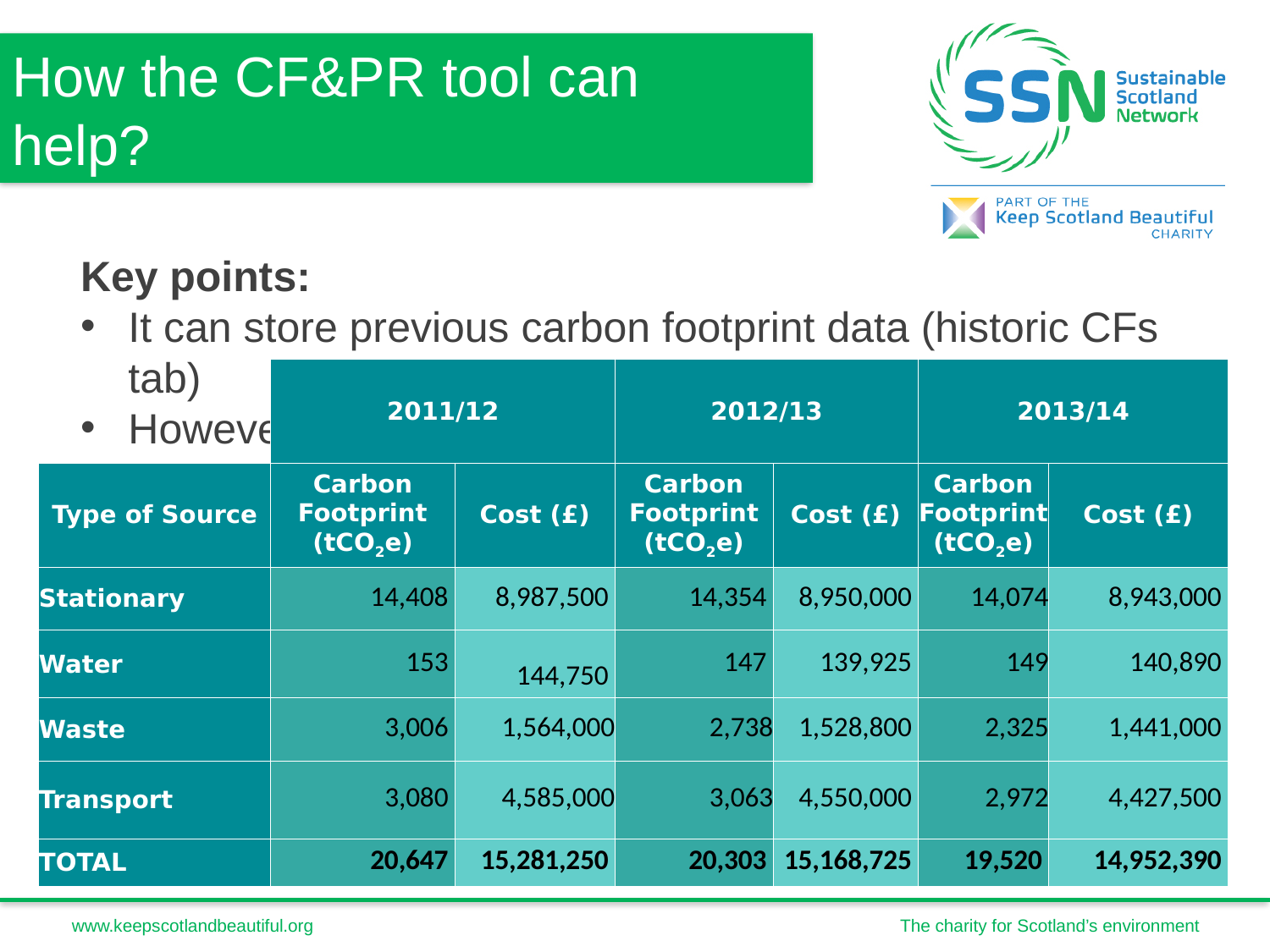

How the CF&PR tool can help?
Key points:
It can store previous carbon footprint data (historic CFs tab)
However, it does not currently correct for historic grid factors (historic data is entered as tCO2e)
It does not split emissions into scopes

|  | 2011/12 |  | 2012/13 |  | 2013/14 |  |
| --- | --- | --- | --- | --- | --- | --- |
| Type of Source | Carbon Footprint (tCO2e) | Cost (£) | Carbon Footprint (tCO2e) | Cost (£) | Carbon Footprint (tCO2e) | Cost (£) |
| Stationary | 14,408 | 8,987,500 | 14,354 | 8,950,000 | 14,074 | 8,943,000 |
| Water | 153 | 144,750 | 147 | 139,925 | 149 | 140,890 |
| Waste | 3,006 | 1,564,000 | 2,738 | 1,528,800 | 2,325 | 1,441,000 |
| Transport | 3,080 | 4,585,000 | 3,063 | 4,550,000 | 2,972 | 4,427,500 |
| TOTAL | 20,647 | 15,281,250 | 20,303 | 15,168,725 | 19,520 | 14,952,390 |